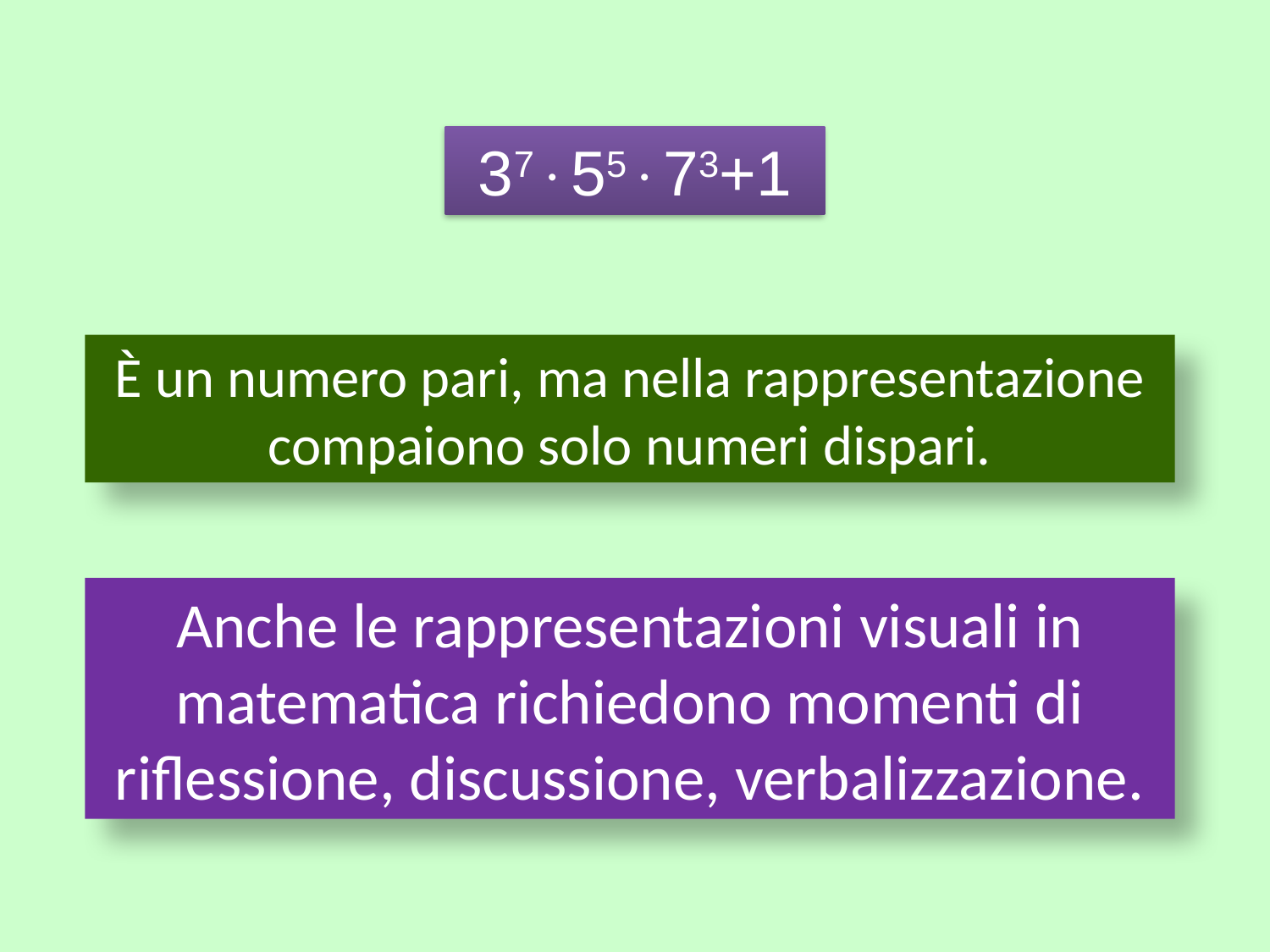

37⋅55⋅73+1
È un numero pari, ma nella rappresentazione compaiono solo numeri dispari.
Anche le rappresentazioni visuali in matematica richiedono momenti di riflessione, discussione, verbalizzazione.